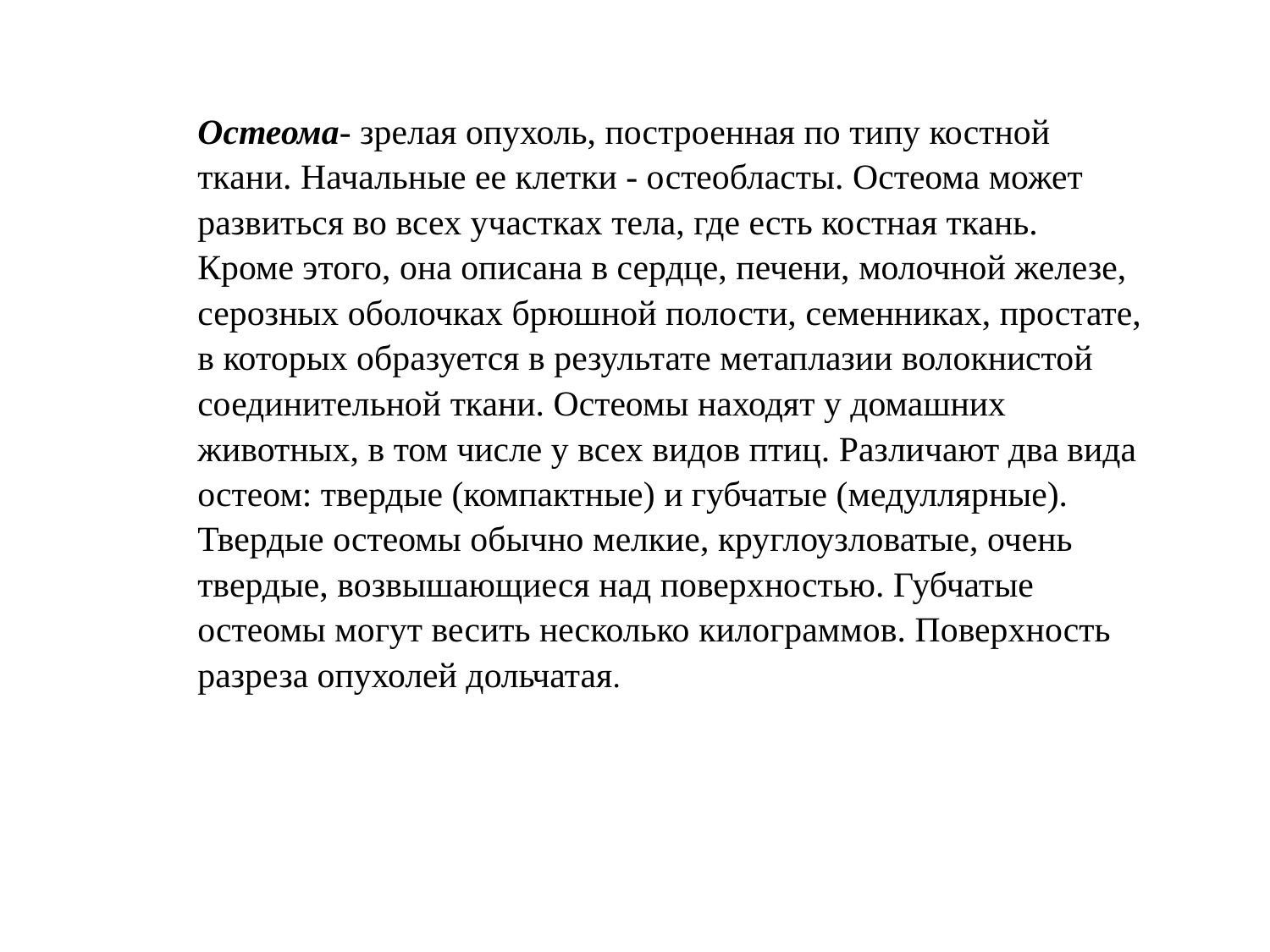

Остеома- зрелая опухоль, построенная по типу костной ткани. Начальные ее клетки - остеобласты. Остеома может развиться во всех участках тела, где есть костная ткань. Кроме этого, она описана в сердце, печени, молочной железе, серозных оболочках брюшной полости, семенниках, простате, в которых образуется в результате метаплазии волокнистой соединительной ткани. Остеомы находят у домашних животных, в том числе у всех видов птиц. Различают два вида остеом: твердые (компактные) и губчатые (медуллярные). Твердые остеомы обычно мелкие, круглоузловатые, очень твердые, возвышающиеся над поверхностью. Губчатые остеомы могут весить несколько килограммов. Поверхность разреза опухолей дольчатая.